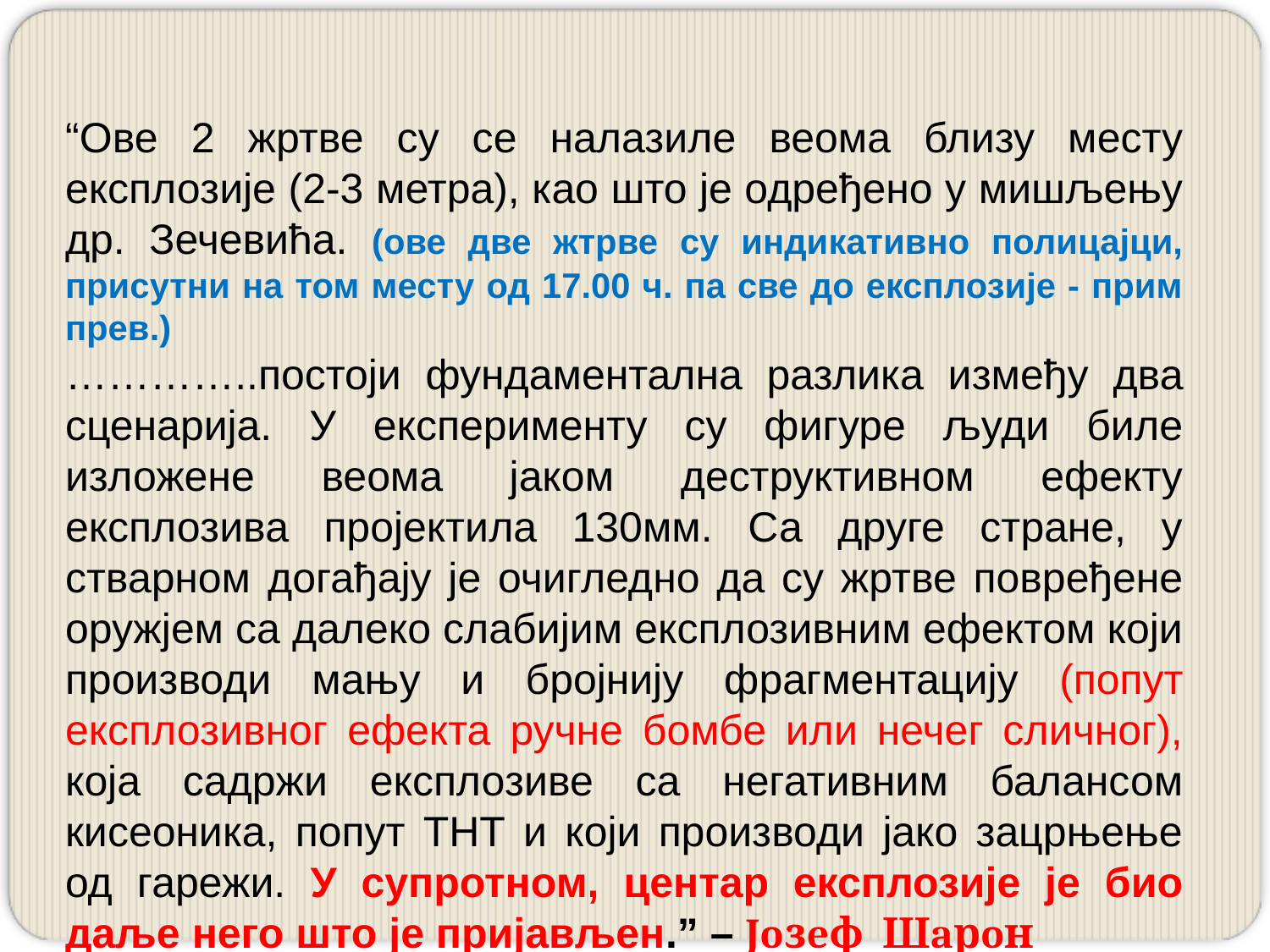

“Ове 2 жртве су се налазиле веома близу месту експлозије (2-3 метра), као што је одређено у мишљењу др. Зечевића. (ове две жтрве су индикативно полицајци, присутни на том месту од 17.00 ч. па све до експлозије - прим прев.)
…………..постоји фундаментална разлика између два сценарија. У експерименту су фигуре људи биле изложене веома јаком деструктивном ефекту експлозива пројектила 130мм. Са друге стране, у стварном догађају је очигледно да су жртве повређене оружјем са далеко слабијим експлозивним ефектом који производи мању и бројнију фрагментацију (попут експлозивног ефекта ручне бомбе или нечег сличног), која садржи експлозиве са негативним балансом кисеоника, попут ТНТ и који производи јако зацрњење од гарежи. У супротном, центар експлозије је био даље него што је пријављен.” – Joзeф  Шaрoн